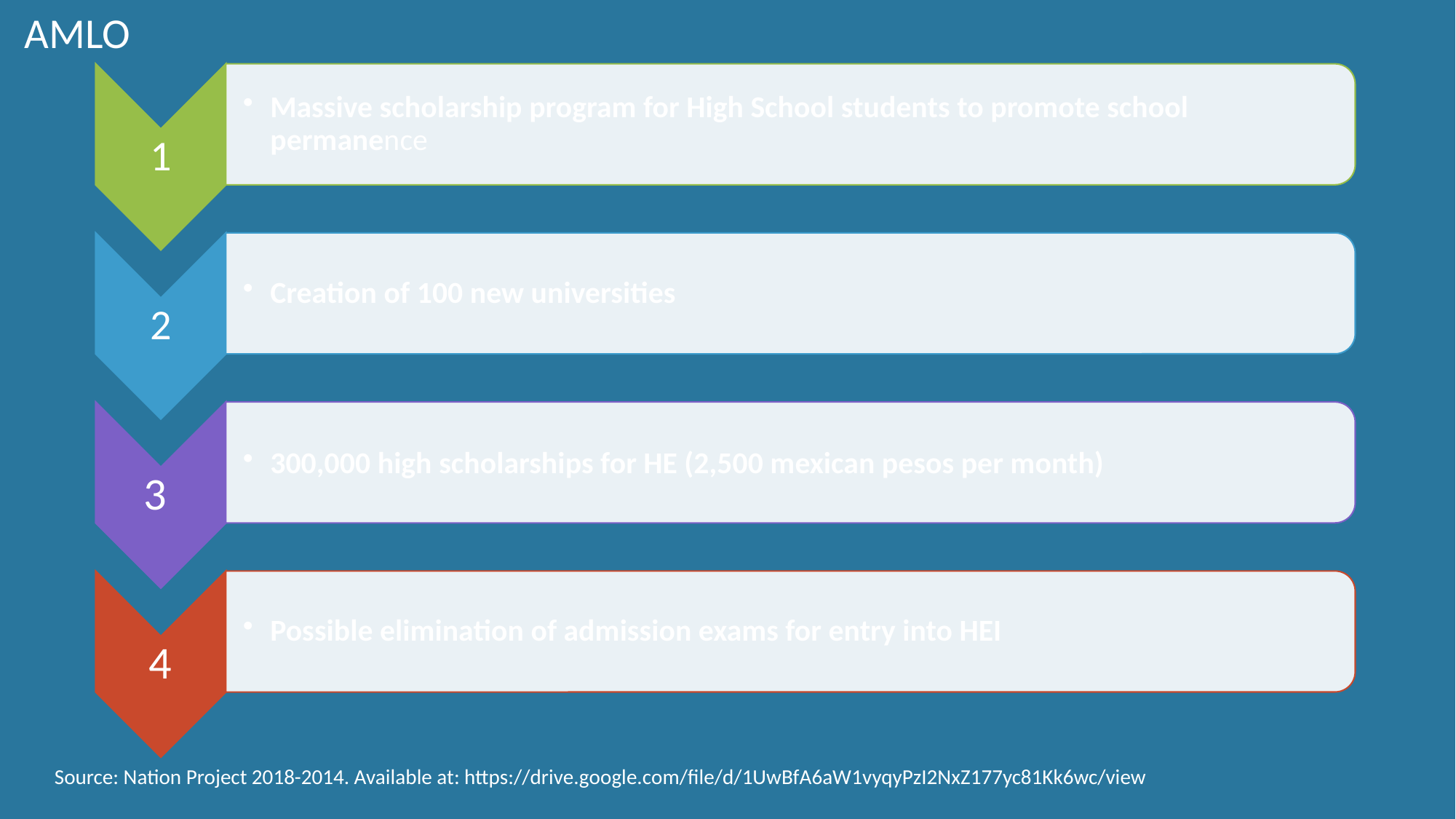

AMLO
1
Massive scholarship program for High School students to promote school permanence
2
Creation of 100 new universities
3

300,000 high scholarships for HE (2,500 mexican pesos per month)

4
Possible elimination of admission exams for entry into HEI
Source: Nation Project 2018-2014. Available at: https://drive.google.com/file/d/1UwBfA6aW1vyqyPzI2NxZ177yc81Kk6wc/view